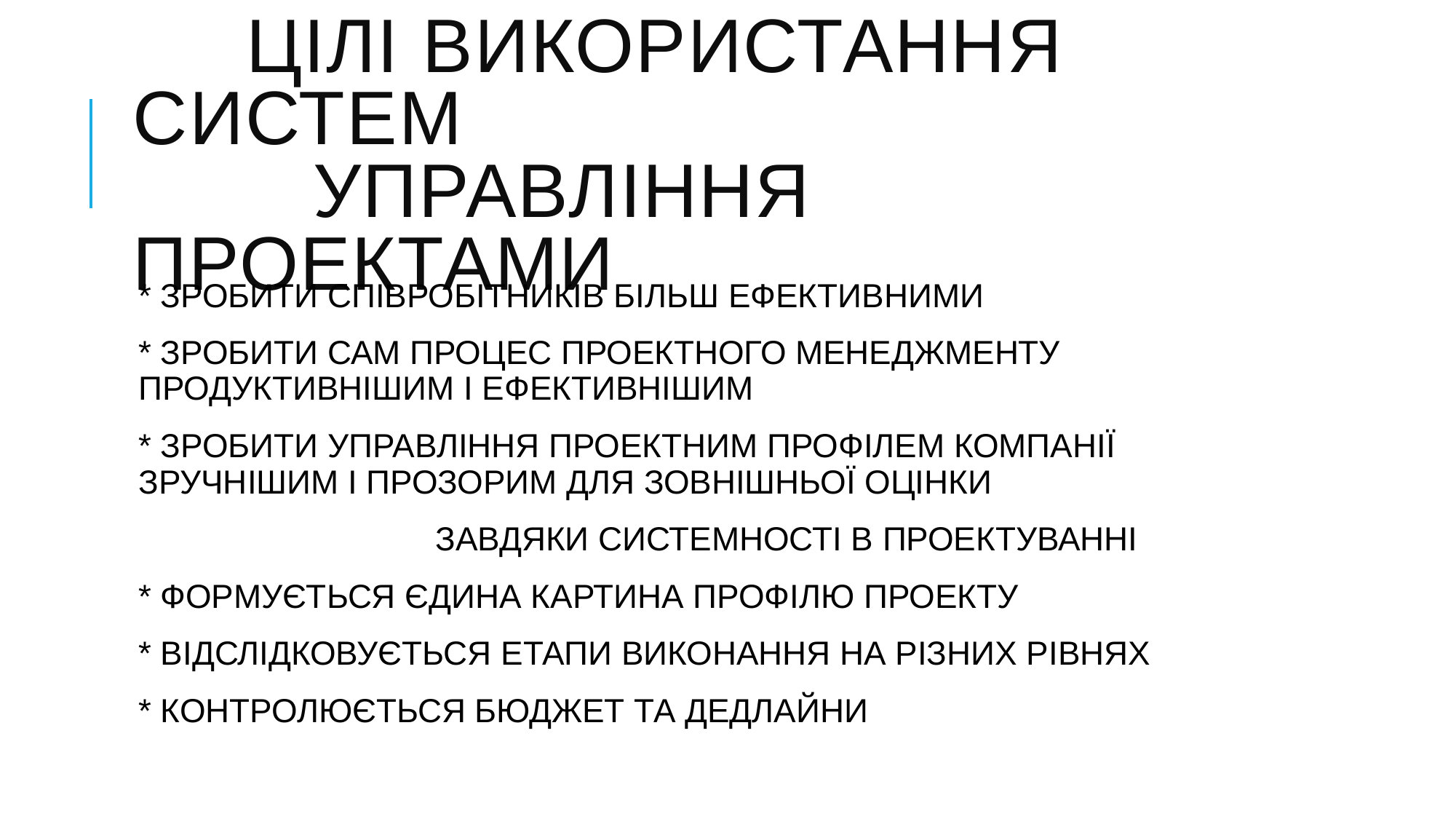

# ЦІЛІ ВИКОРИСТАННЯ СИСТЕМ УПРАВЛІННЯ ПРОЕКТАМИ
* ЗРОБИТИ СПІВРОБІТНИКІВ БІЛЬШ ЕФЕКТИВНИМИ
* ЗРОБИТИ САМ ПРОЦЕС ПРОЕКТНОГО МЕНЕДЖМЕНТУ ПРОДУКТИВНІШИМ І ЕФЕКТИВНІШИМ
* ЗРОБИТИ УПРАВЛІННЯ ПРОЕКТНИМ ПРОФІЛЕМ КОМПАНІЇ ЗРУЧНІШИМ І ПРОЗОРИМ ДЛЯ ЗОВНІШНЬОЇ ОЦІНКИ
                                ЗАВДЯКИ СИСТЕМНОСТІ В ПРОЕКТУВАННІ
* ФОРМУЄТЬСЯ ЄДИНА КАРТИНА ПРОФІЛЮ ПРОЕКТУ
* ВІДСЛІДКОВУЄТЬСЯ ЕТАПИ ВИКОНАННЯ НА РІЗНИХ РІВНЯХ
* КОНТРОЛЮЄТЬСЯ БЮДЖЕТ ТА ДЕДЛАЙНИ